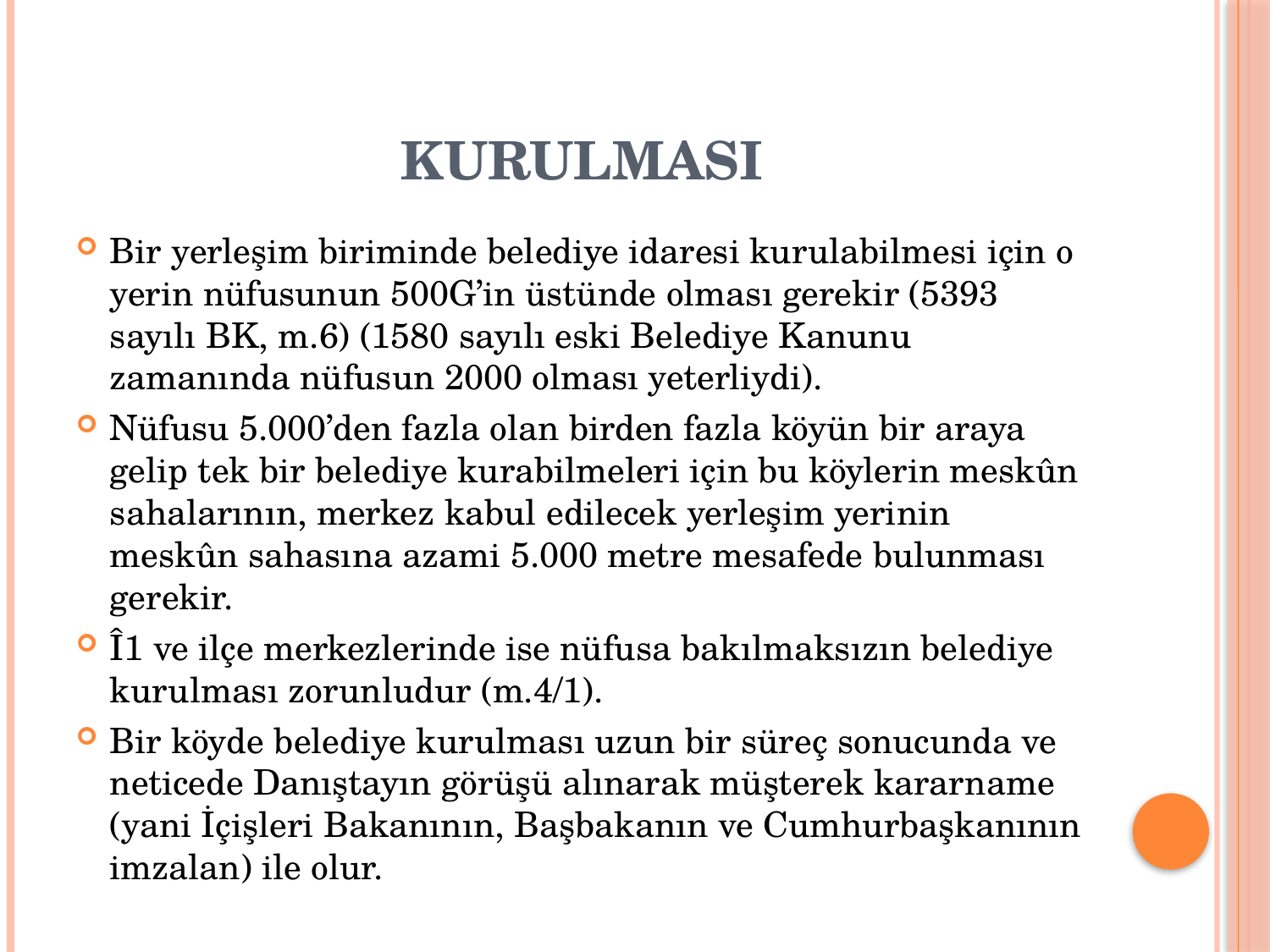

# Kurulması
Bir yerleşim biriminde belediye idaresi kurulabilmesi için o yerin nüfusunun 500G’in üstünde olması gerekir (5393 sayılı BK, m.6) (1580 sayılı eski Belediye Kanunu zamanında nüfusun 2000 olması yeterliydi).
Nüfusu 5.000’den fazla olan birden fazla köyün bir araya gelip tek bir belediye kurabilmeleri için bu köylerin meskûn sahalarının, merkez kabul edilecek yerleşim yerinin meskûn sahasına azami 5.000 metre mesafede bulunması gerekir.
Î1 ve ilçe merkezlerinde ise nüfusa bakılmaksızın belediye kurulması zorunludur (m.4/1).
Bir köyde belediye kurulması uzun bir süreç sonucunda ve neticede Danıştayın görüşü alınarak müşterek kararname (yani İçişleri Bakanının, Başbakanın ve Cumhurbaşkanının imzalan) ile olur.